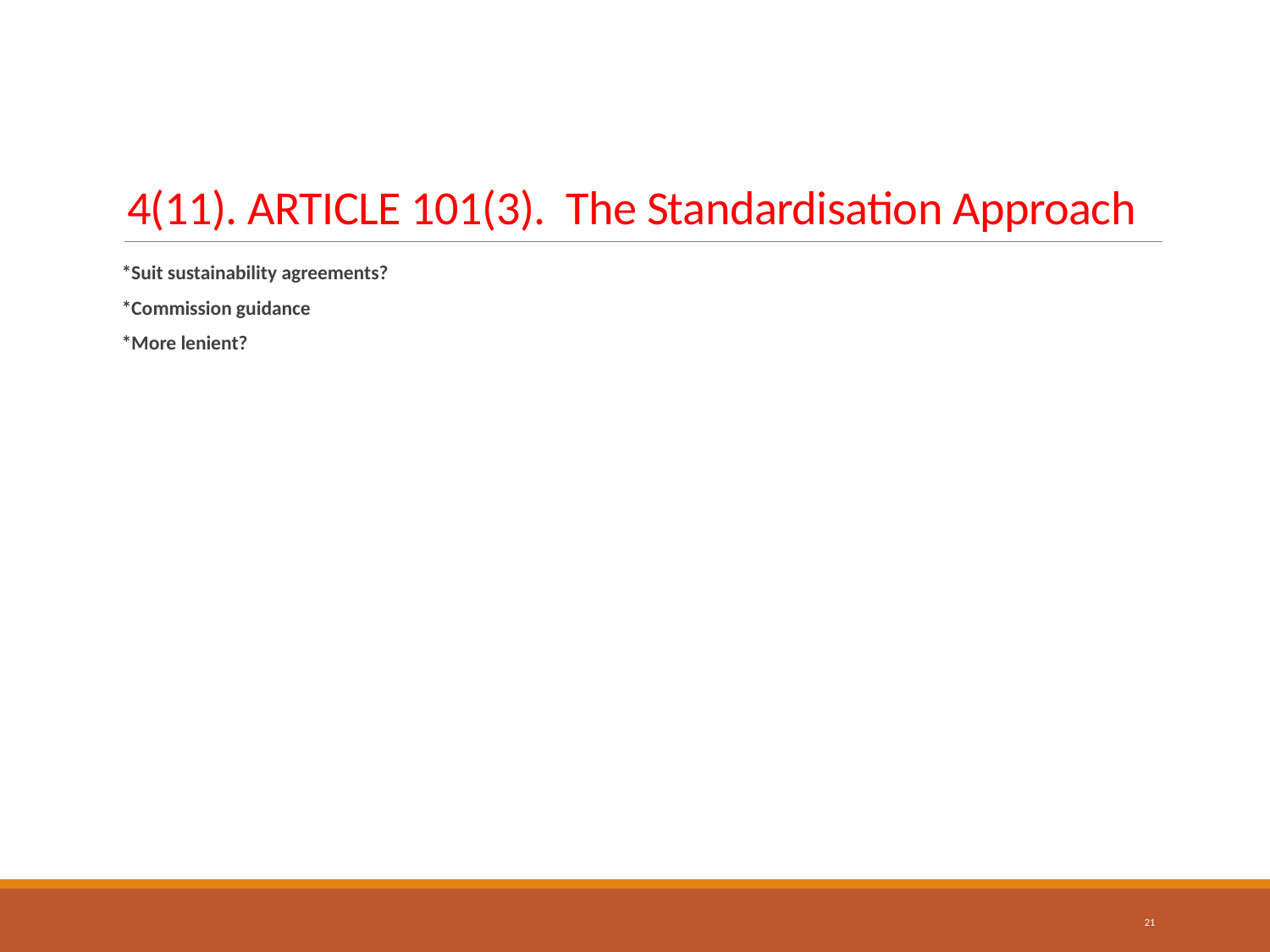

# 4(11). ARTICLE 101(3).  The Standardisation Approach
*Suit sustainability agreements?
*Commission guidance
*More lenient?
21